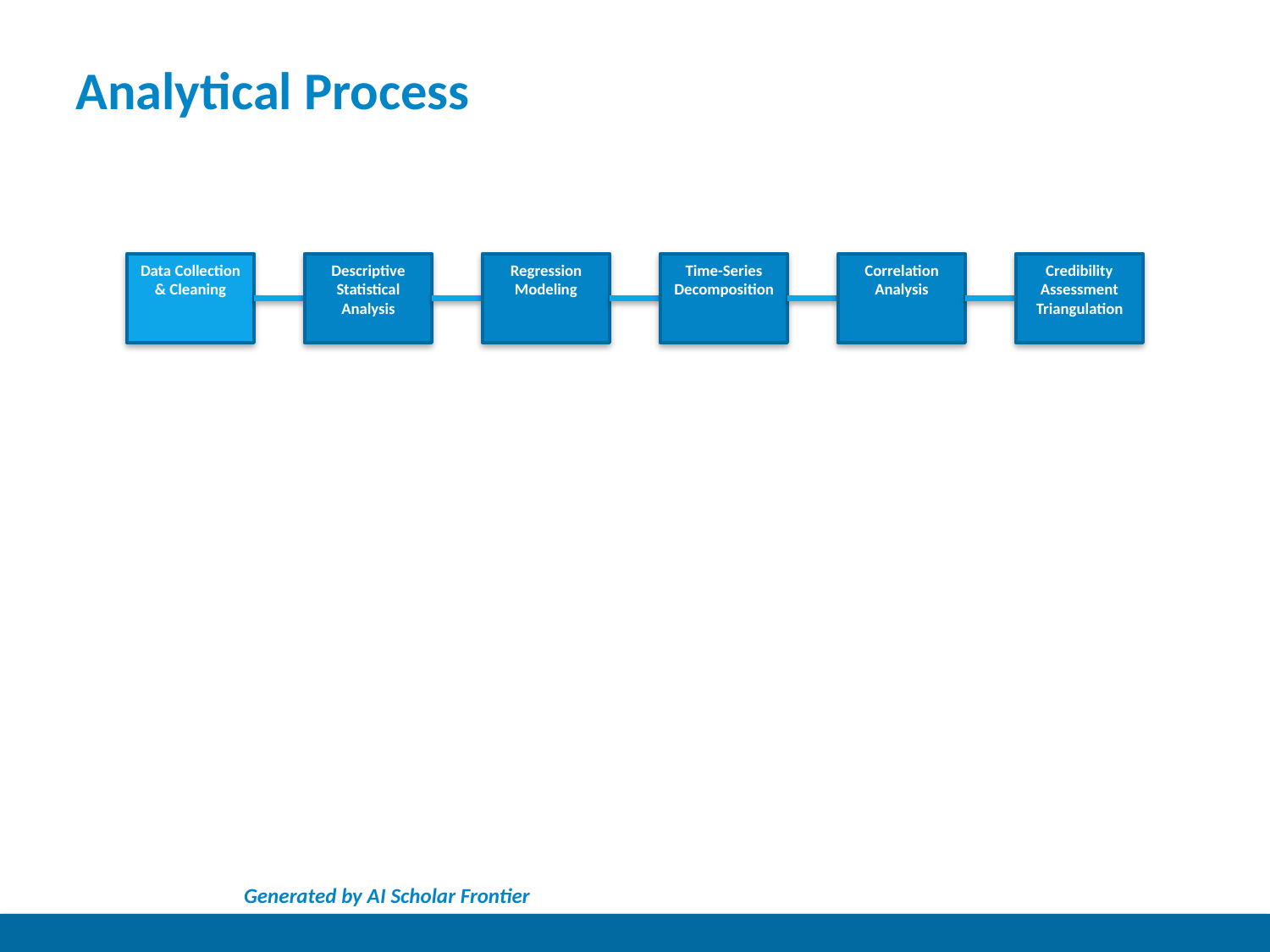

Analytical Process
Data Collection & Cleaning
Descriptive Statistical Analysis
Regression Modeling
Time-Series Decomposition
Correlation Analysis
Credibility Assessment Triangulation
Generated by AI Scholar Frontier